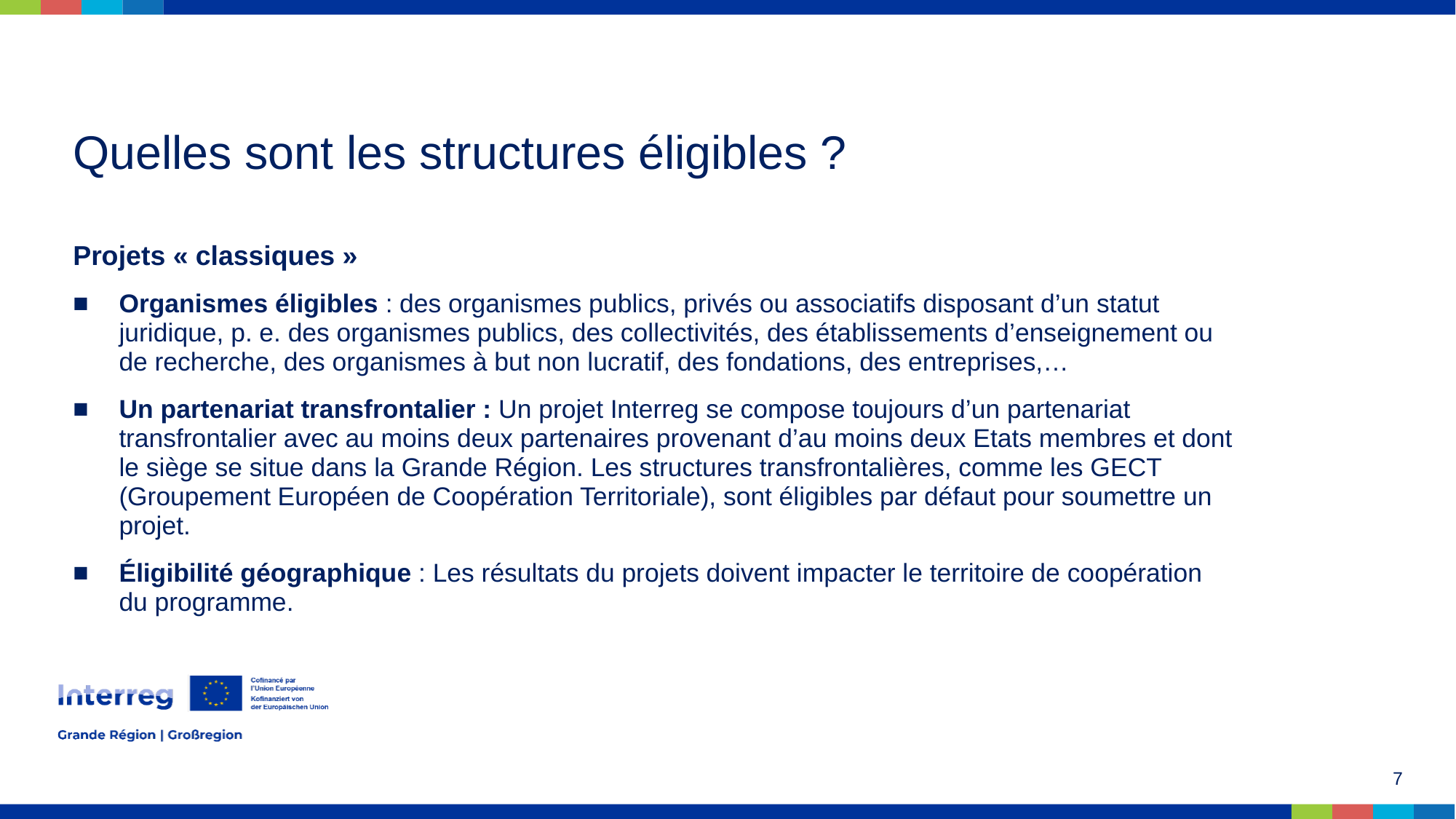

# Quelles sont les structures éligibles ?
Projets « classiques »
Organismes éligibles : des organismes publics, privés ou associatifs disposant d’un statut juridique, p. e. des organismes publics, des collectivités, des établissements d’enseignement ou de recherche, des organismes à but non lucratif, des fondations, des entreprises,…
Un partenariat transfrontalier : Un projet Interreg se compose toujours d’un partenariat transfrontalier avec au moins deux partenaires provenant d’au moins deux Etats membres et dont le siège se situe dans la Grande Région. Les structures transfrontalières, comme les GECT (Groupement Européen de Coopération Territoriale), sont éligibles par défaut pour soumettre un projet.
Éligibilité géographique : Les résultats du projets doivent impacter le territoire de coopération du programme.

7